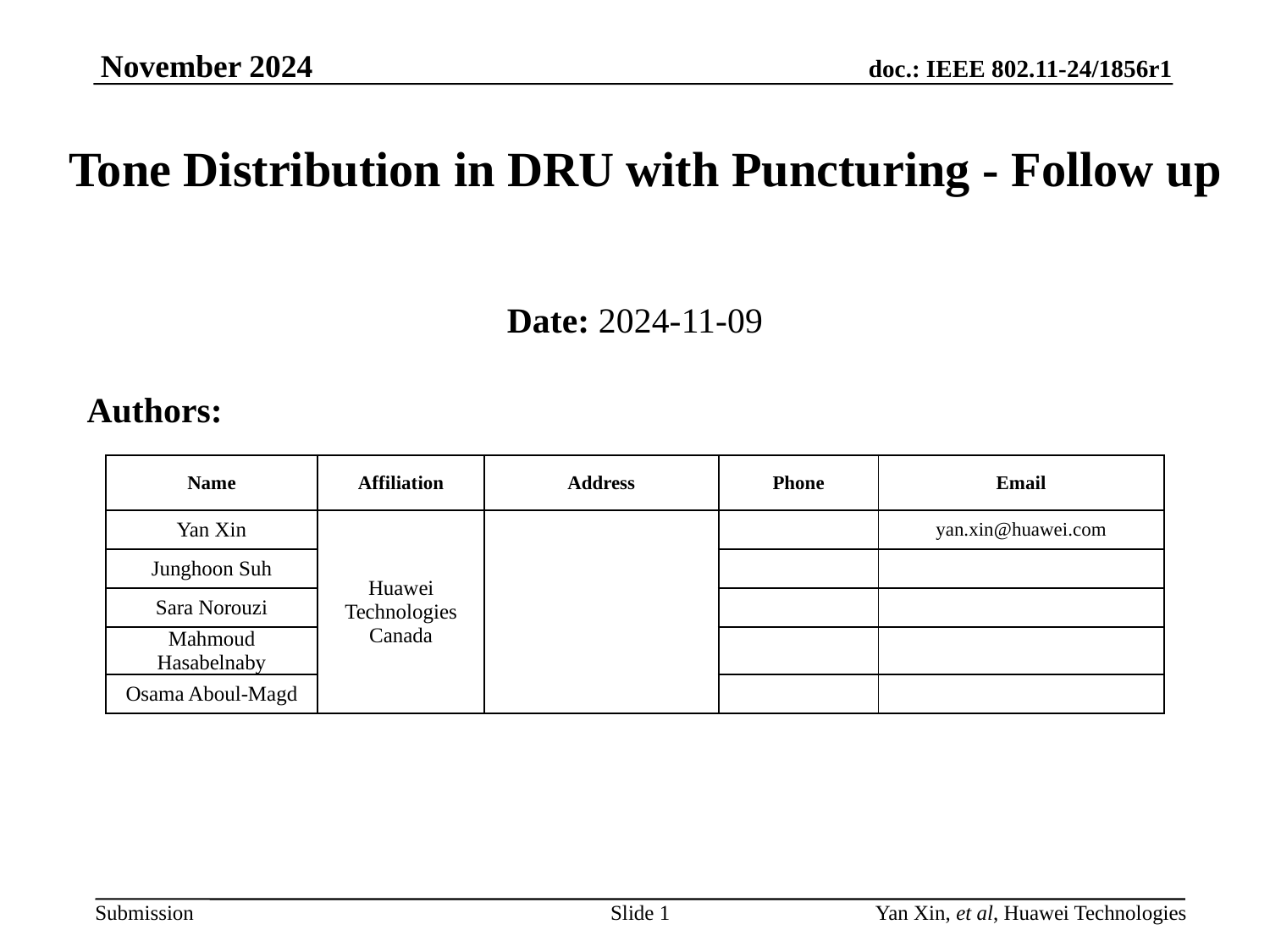

# Tone Distribution in DRU with Puncturing - Follow up
Date: 2024-11-09
Authors:
| Name | Affiliation | Address | Phone | Email |
| --- | --- | --- | --- | --- |
| Yan Xin | Huawei Technologies Canada |  |  | yan.xin@huawei.com |
| Junghoon Suh |  |  |  |  |
| Sara Norouzi |  |  |  |  |
| Mahmoud Hasabelnaby |  |  |  |  |
| Osama Aboul-Magd |  |  |  |  |
Slide 1
Yan Xin, et al, Huawei Technologies